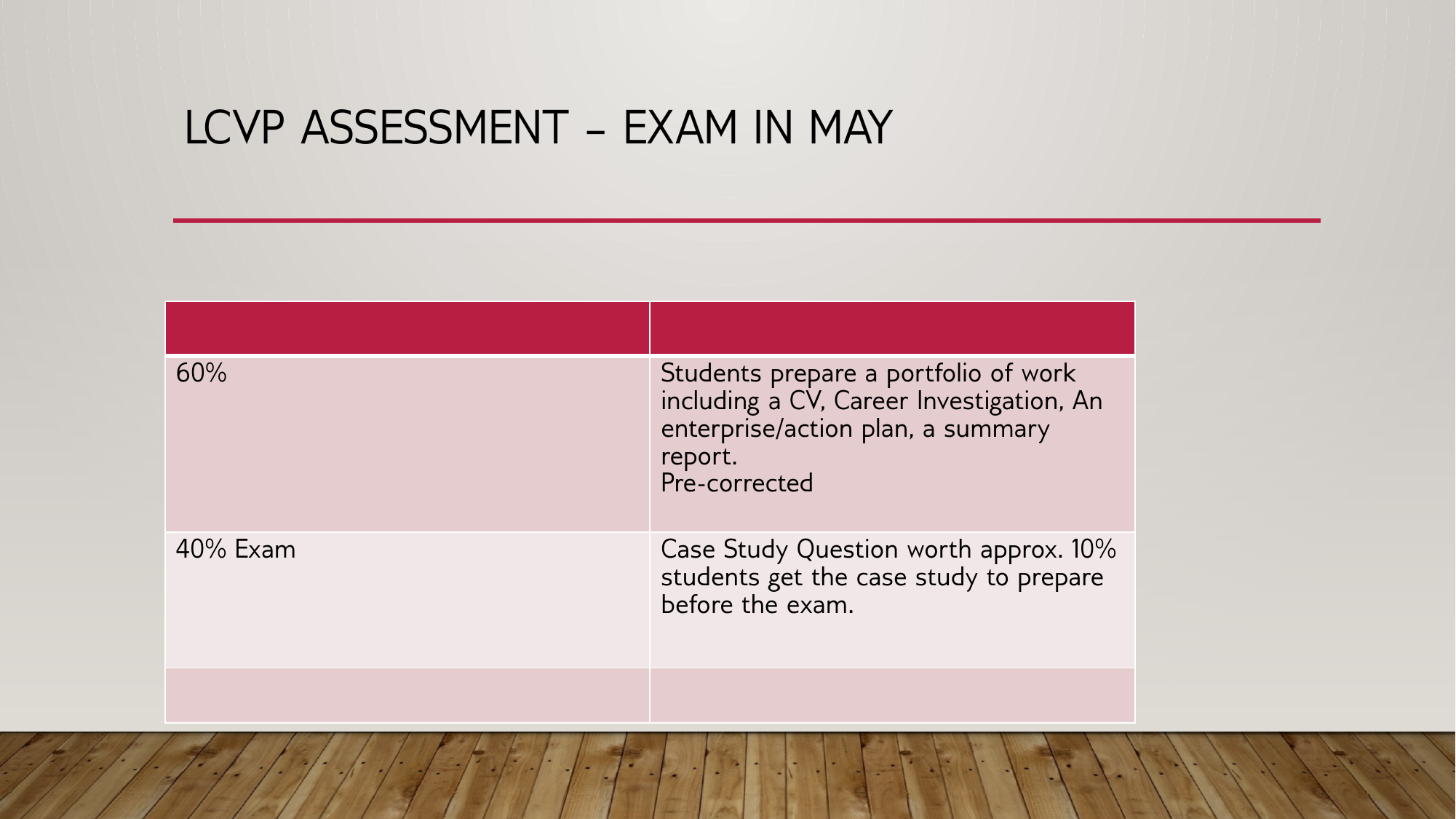

# LCVP Assessment – Exam in may
|  |  |
| --- | --- |
| 60% | Students prepare a portfolio of work including a CV, Career Investigation, An enterprise/action plan, a summary report. Pre-corrected |
| 40% Exam | Case Study Question worth approx. 10% students get the case study to prepare before the exam. |
|  |  |